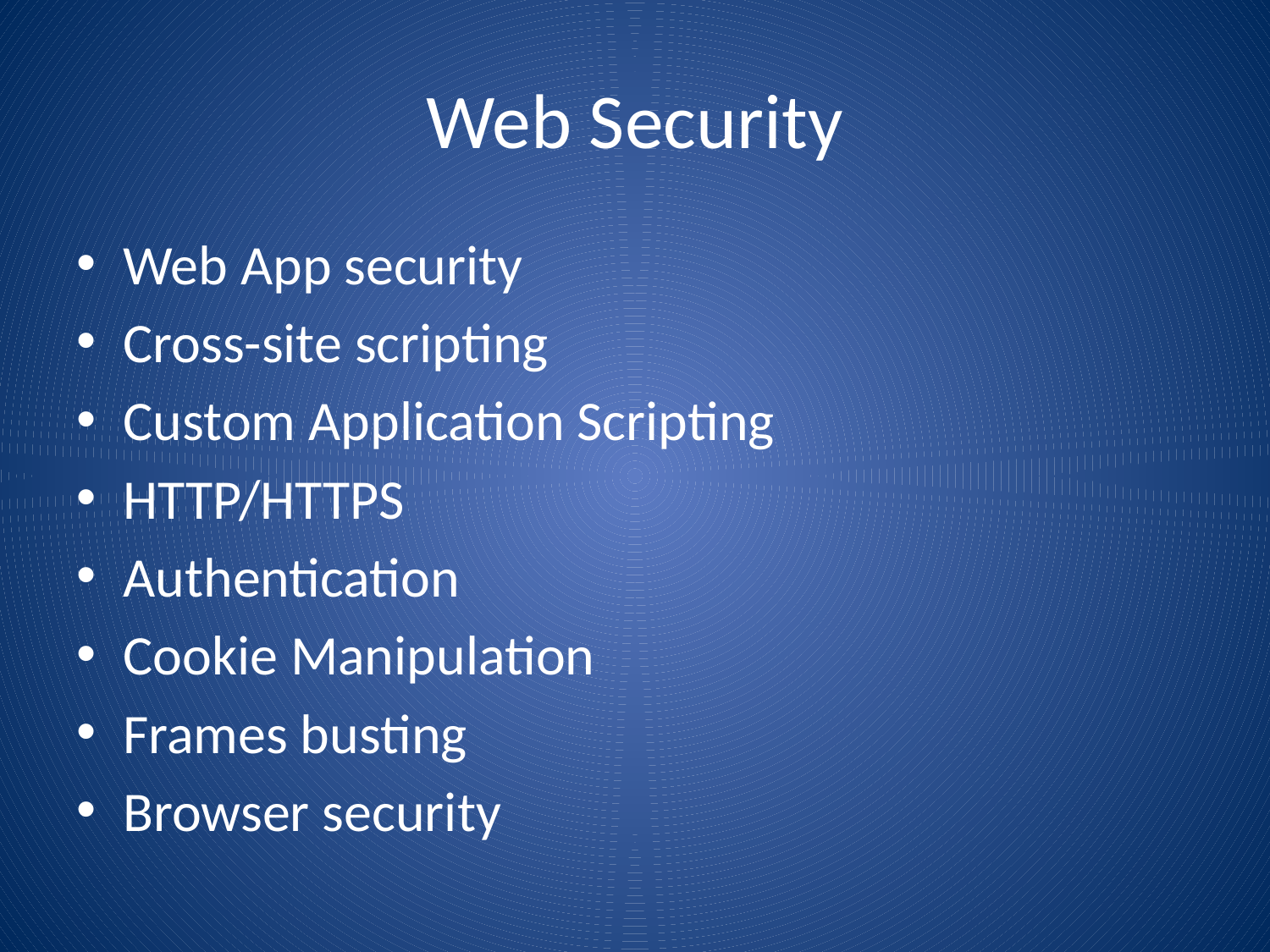

# Web Security
Web App security
Cross-site scripting
Custom Application Scripting
HTTP/HTTPS
Authentication
Cookie Manipulation
Frames busting
Browser security